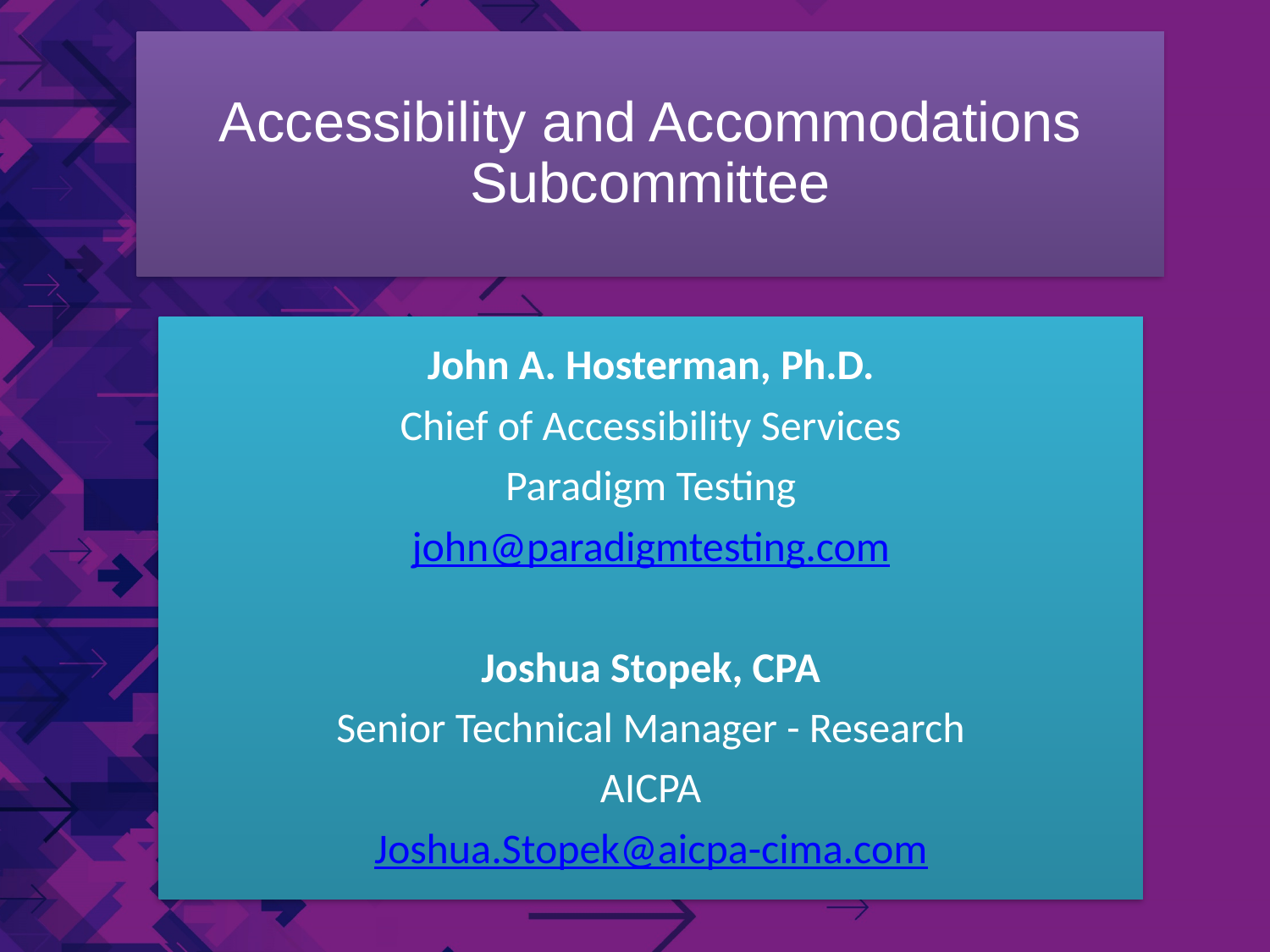

Accessibility and Accommodations Subcommittee
John A. Hosterman, Ph.D.
Chief of Accessibility Services
Paradigm Testing
john@paradigmtesting.com

Joshua Stopek, CPA
Senior Technical Manager - Research
AICPA
Joshua.Stopek@aicpa-cima.com